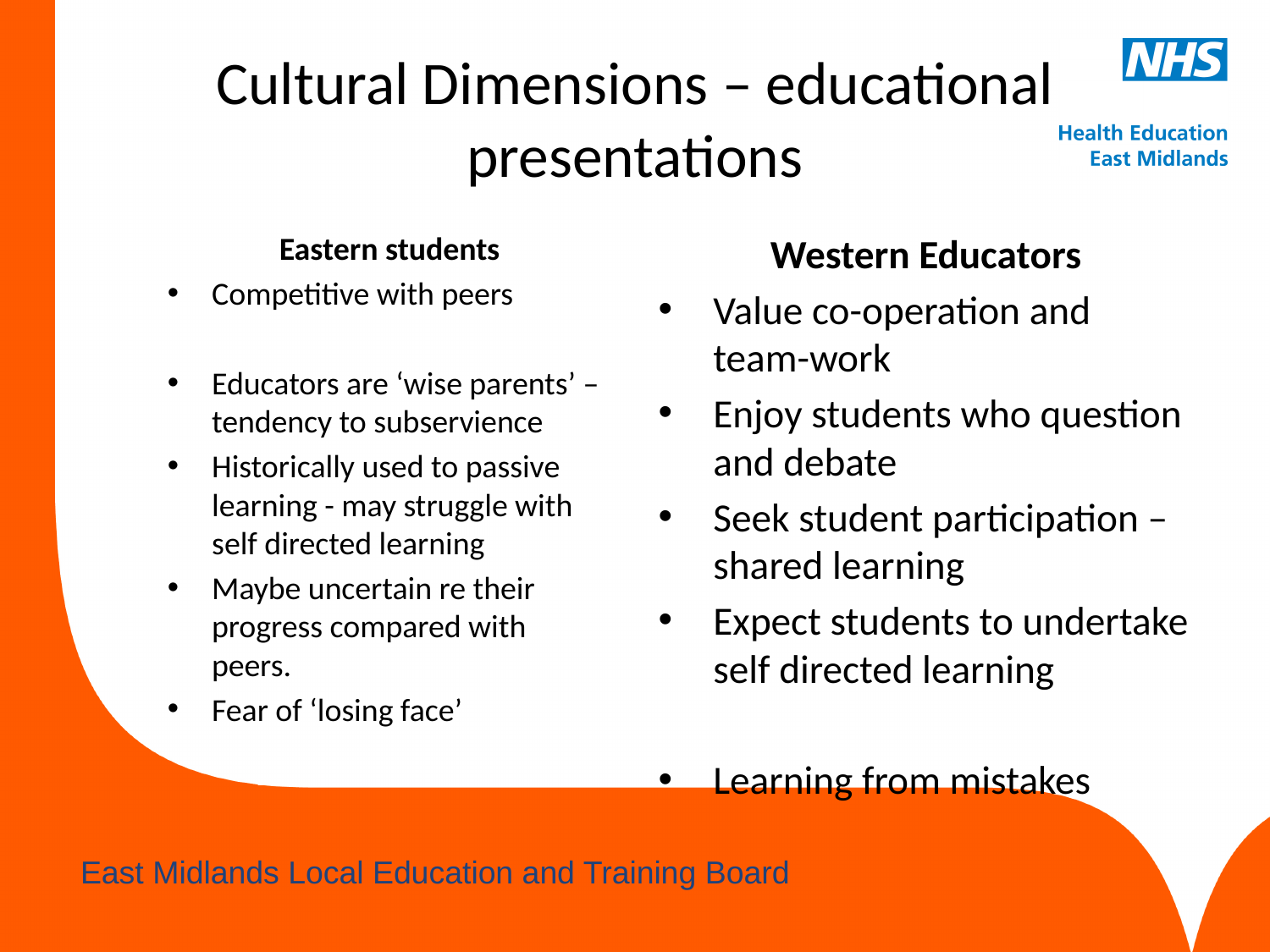

# Cultural Dimensions – educational presentations
Western Educators
Value co-operation and team-work
Enjoy students who question and debate
Seek student participation – shared learning
Expect students to undertake self directed learning

Learning from mistakes

Eastern students
Competitive with peers

Educators are ‘wise parents’ – tendency to subservience
Historically used to passive learning - may struggle with self directed learning
Maybe uncertain re their progress compared with peers.
Fear of ‘losing face’